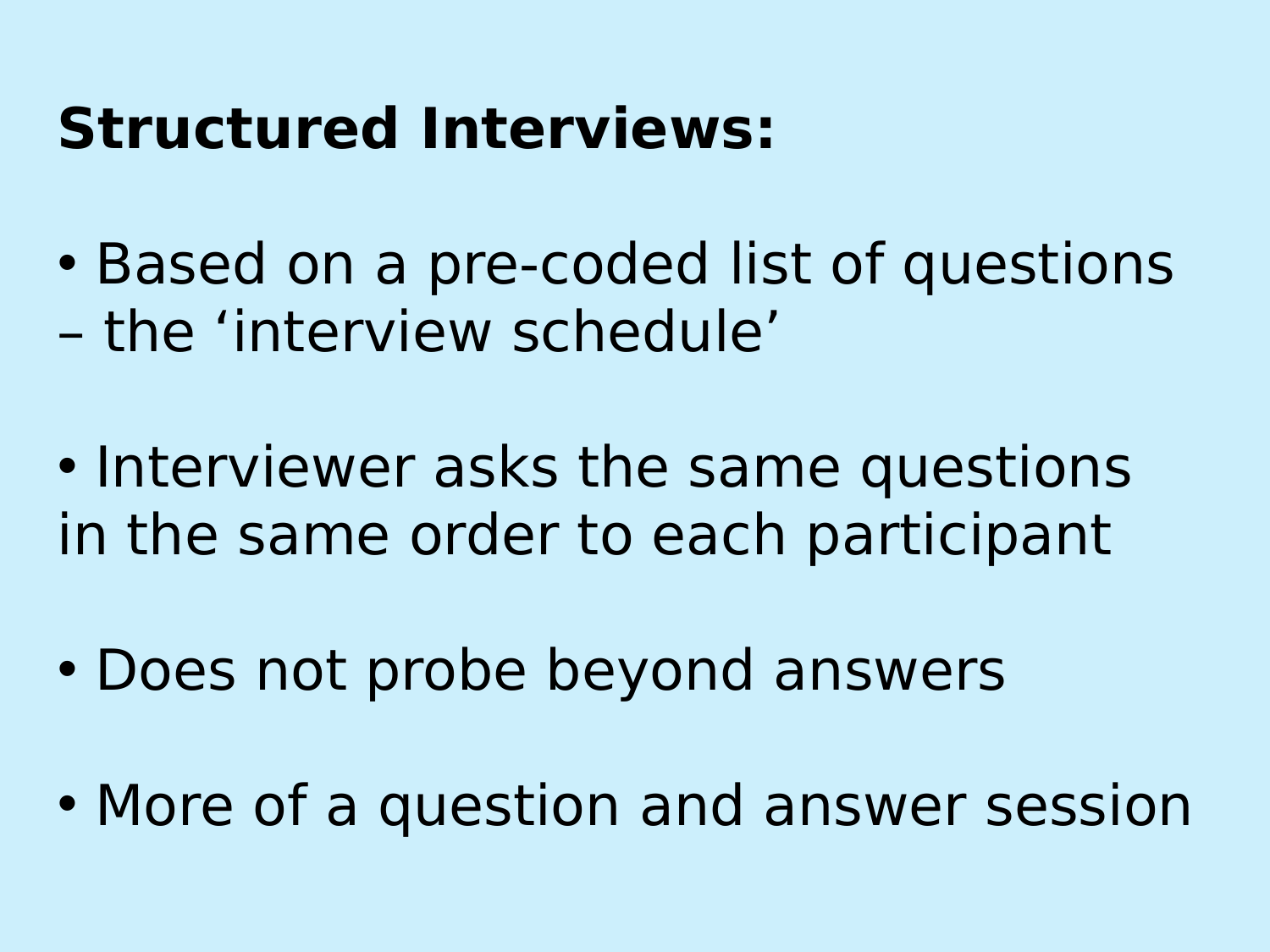

Structured Interviews:

 Based on a pre-coded list of questions – the ‘interview schedule’

 Interviewer asks the same questions in the same order to each participant

 Does not probe beyond answers

 More of a question and answer session